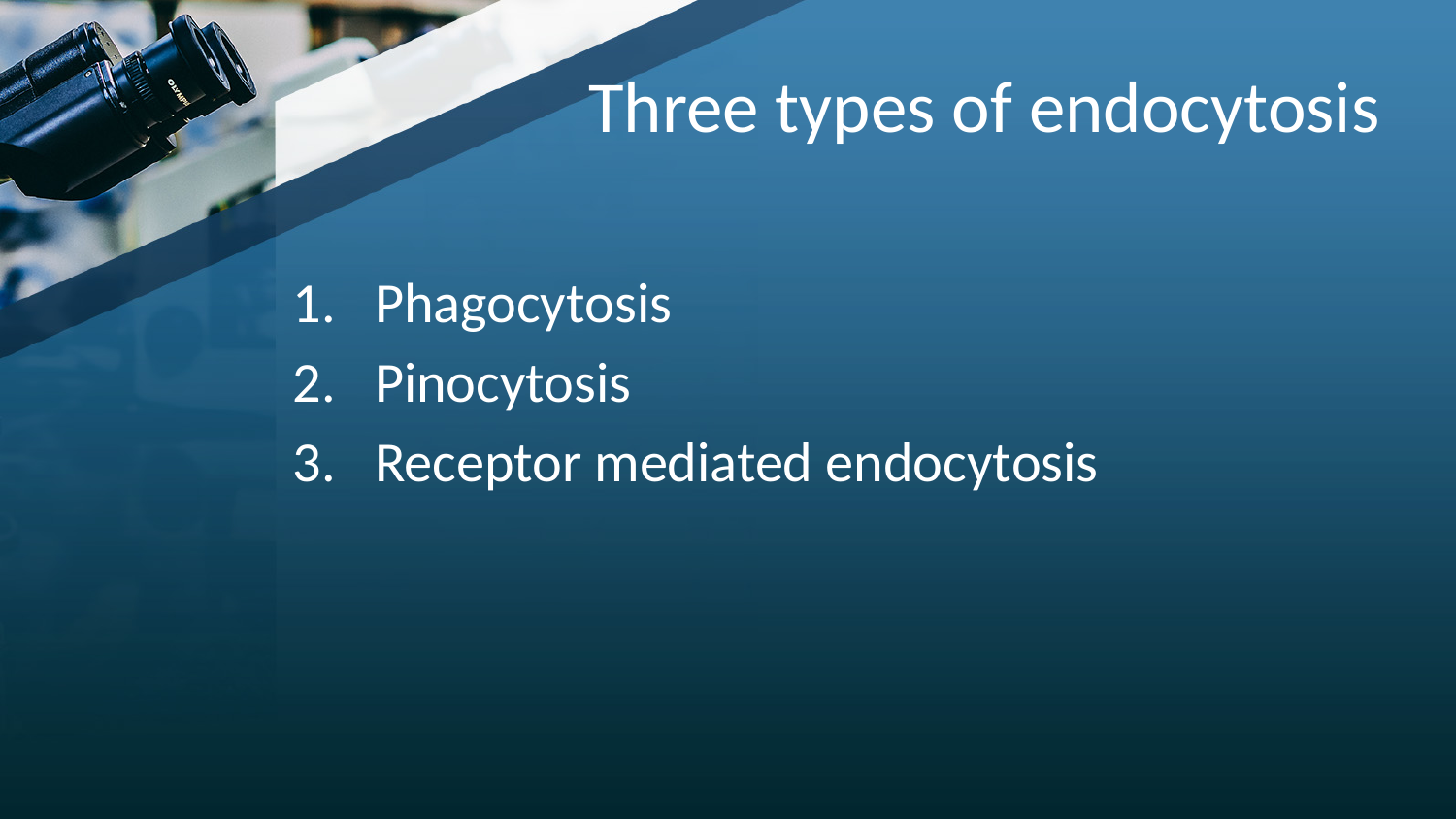

# Three types of endocytosis

Phagocytosis
Pinocytosis
Receptor mediated endocytosis